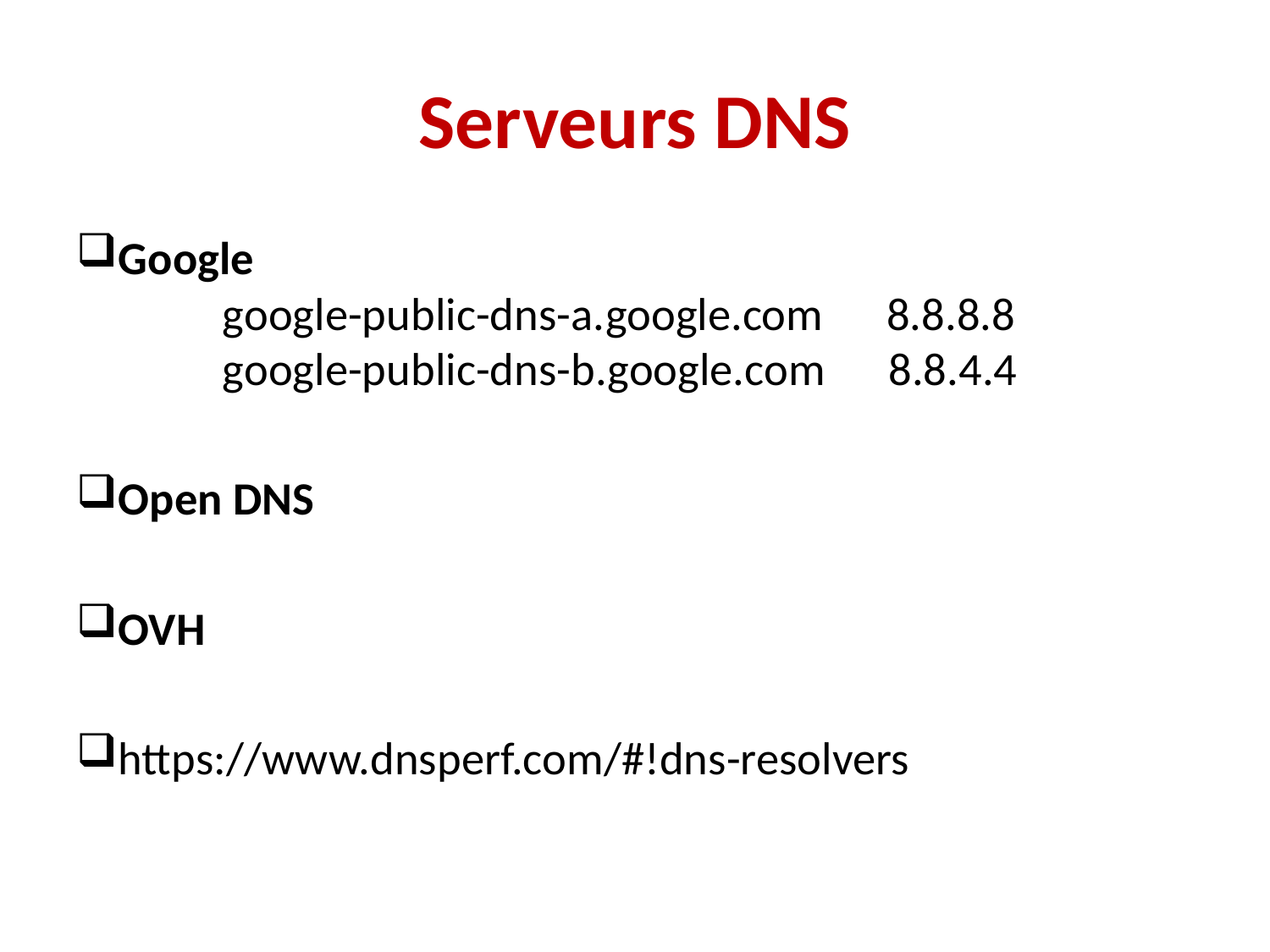

# Serveurs DNS
Google
	google-public-dns-a.google.com      8.8.8.8 
	google-public-dns-b.google.com      8.8.4.4

Open DNS

OVH

https://www.dnsperf.com/#!dns-resolvers